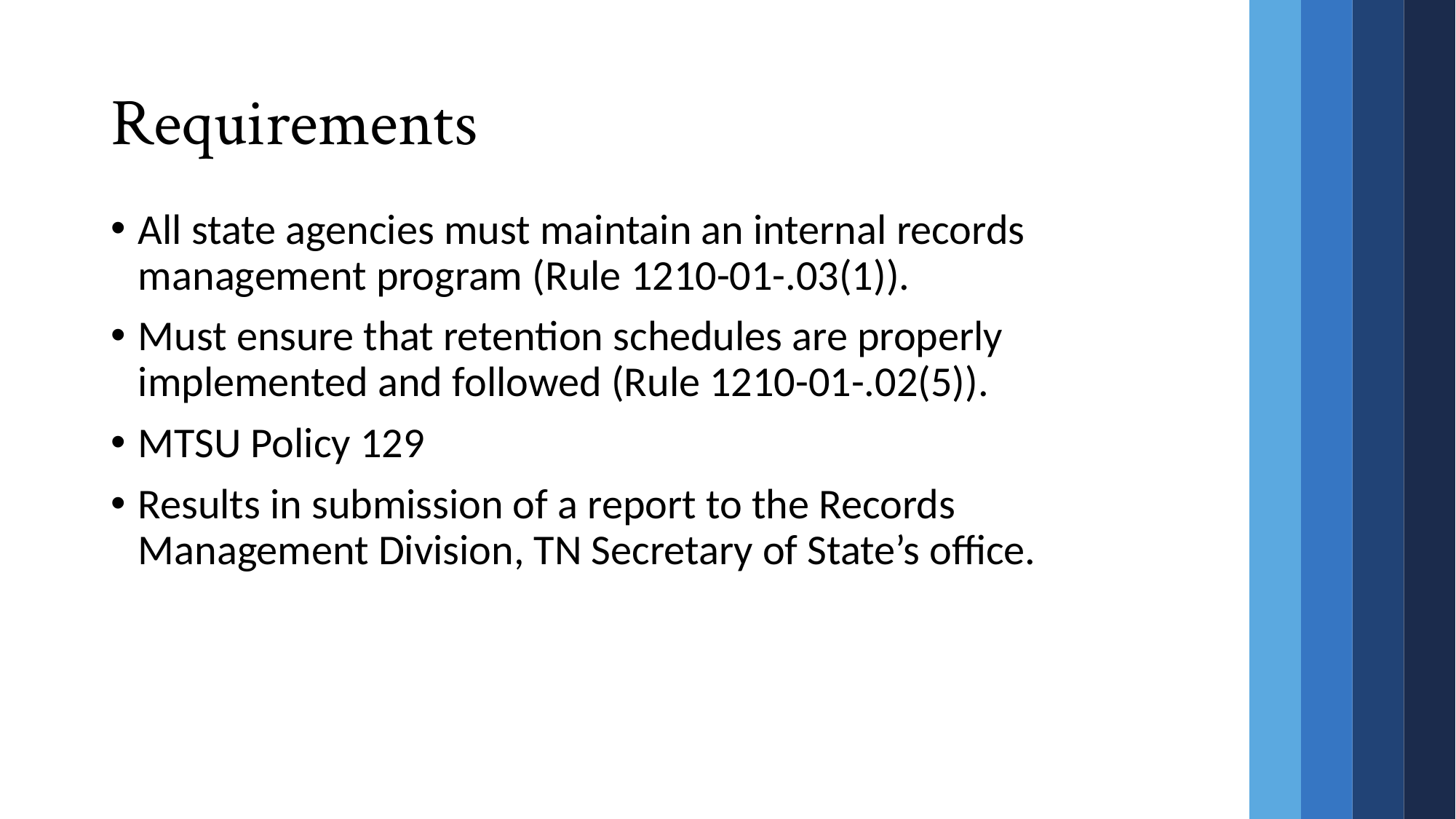

# Requirements
All state agencies must maintain an internal records management program (Rule 1210-01-.03(1)).
Must ensure that retention schedules are properly implemented and followed (Rule 1210-01-.02(5)).
MTSU Policy 129
Results in submission of a report to the Records Management Division, TN Secretary of State’s office.